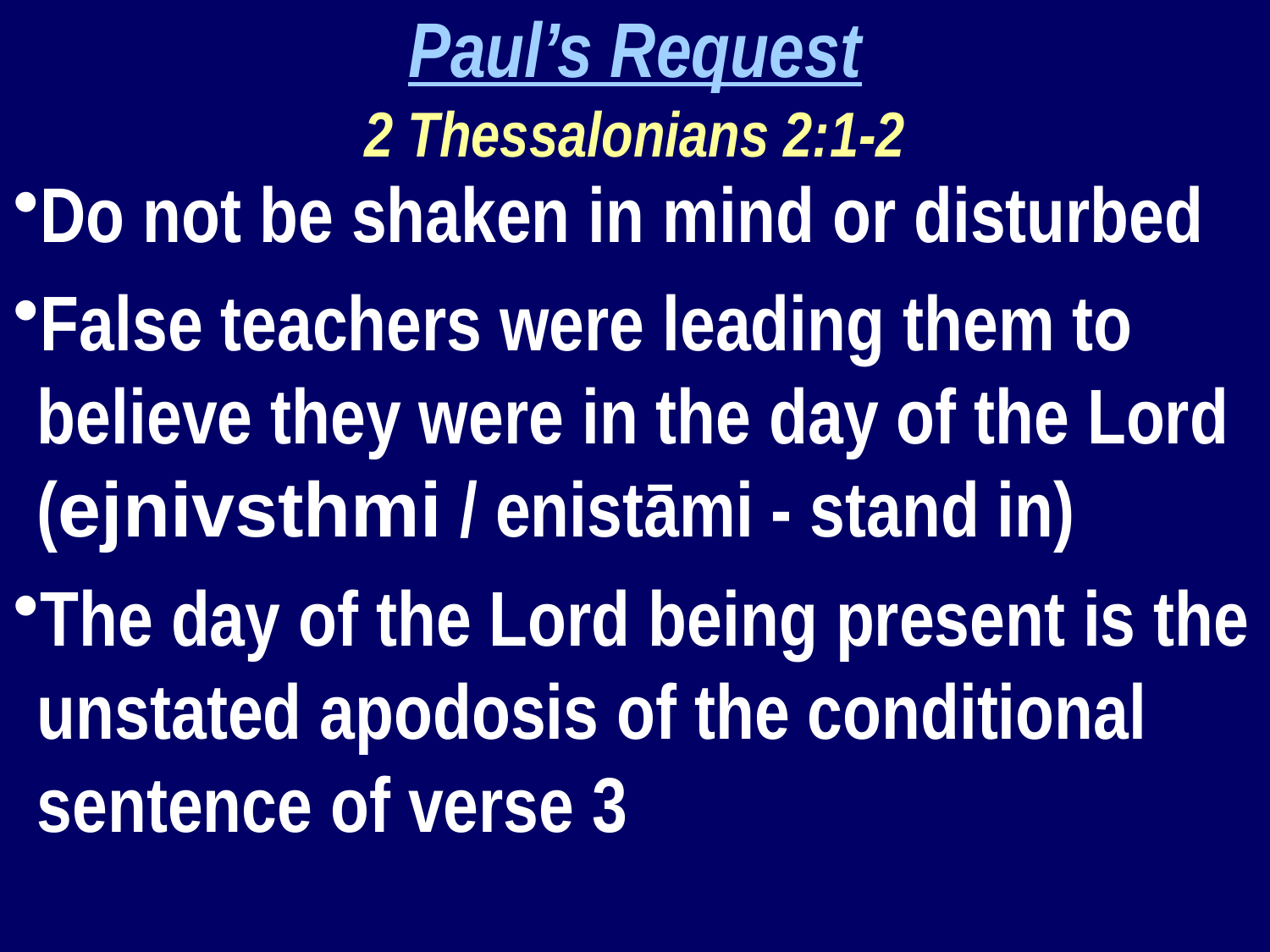

Paul’s Request
2 Thessalonians 2:1-2
Do not be shaken in mind or disturbed
False teachers were leading them to believe they were in the day of the Lord (ejnivsthmi / enistāmi - stand in)
The day of the Lord being present is the unstated apodosis of the conditional sentence of verse 3